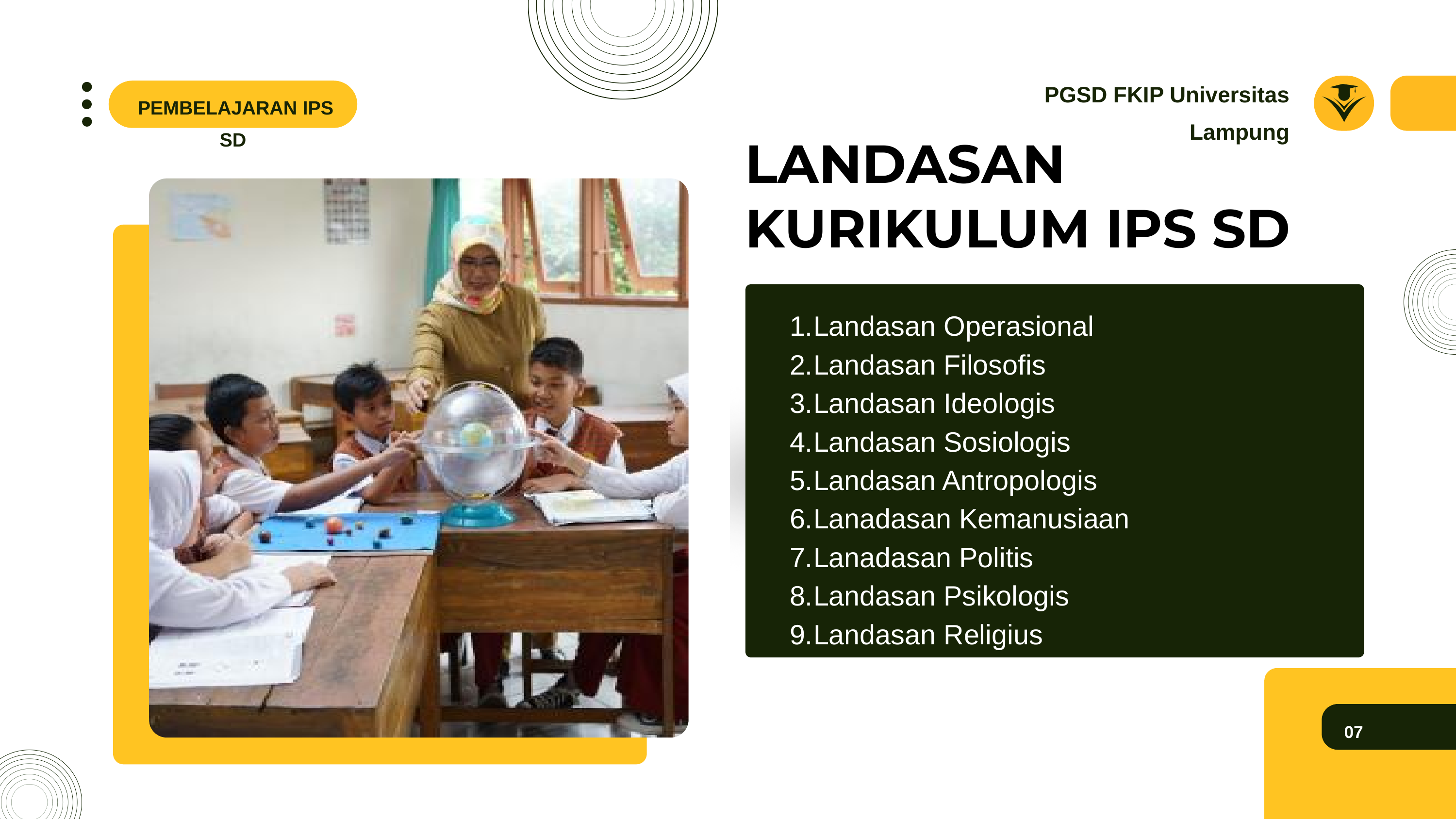

PGSD FKIP Universitas Lampung

 PEMBELAJARAN IPS SD

LANDASAN KURIKULUM IPS SD

Landasan Operasional
Landasan Filosofis
Landasan Ideologis
Landasan Sosiologis
Landasan Antropologis
Lanadasan Kemanusiaan
Lanadasan Politis
Landasan Psikologis
Landasan Religius

07